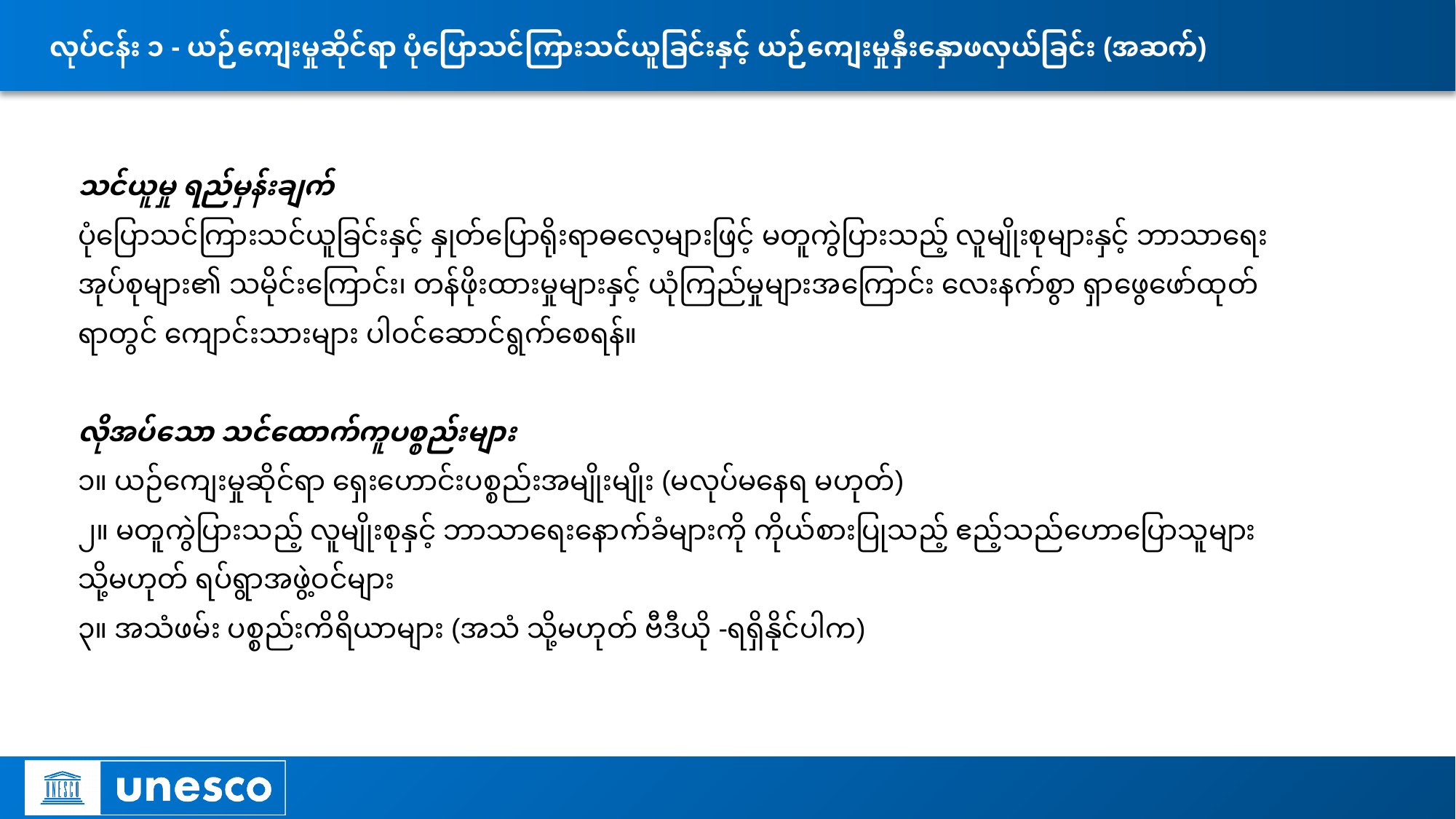

# လုပ်ငန်း ၁ - ယဉ်ကျေးမှုဆိုင်ရာ ပုံပြောသင်ကြားသင်ယူခြင်းနှင့် ယဉ်ကျေးမှုနှီးနှောဖလှယ်ခြင်း (အဆက်)
သင်ယူမှု ရည်မှန်းချက်
ပုံပြောသင်ကြားသင်ယူခြင်းနှင့် နှုတ်ပြောရိုးရာဓလေ့များဖြင့် မတူကွဲပြားသည့် လူမျိုးစုများနှင့် ဘာသာရေးအုပ်စုများ၏ သမိုင်းကြောင်း၊ တန်ဖိုးထားမှုများနှင့် ယုံကြည်မှုများအကြောင်း လေးနက်စွာ ရှာဖွေဖော်ထုတ်ရာတွင် ကျောင်းသားများ ပါဝင်ဆောင်ရွက်စေရန်။

လိုအပ်သော သင်ထောက်ကူပစ္စည်းများ
၁။ ယဉ်ကျေးမှုဆိုင်ရာ ရှေးဟောင်းပစ္စည်းအမျိုးမျိုး (မလုပ်မနေရ မဟုတ်)
၂။ မတူကွဲပြားသည့် လူမျိုးစုနှင့် ဘာသာရေးနောက်ခံများကို ကိုယ်စားပြုသည့် ဧည့်သည်ဟောပြောသူများ သို့မဟုတ် ရပ်ရွာအဖွဲ့ဝင်များ
၃။ အသံဖမ်း ပစ္စည်းကိရိယာများ (အသံ သို့မဟုတ် ဗီဒီယို -ရရှိနိုင်ပါက)